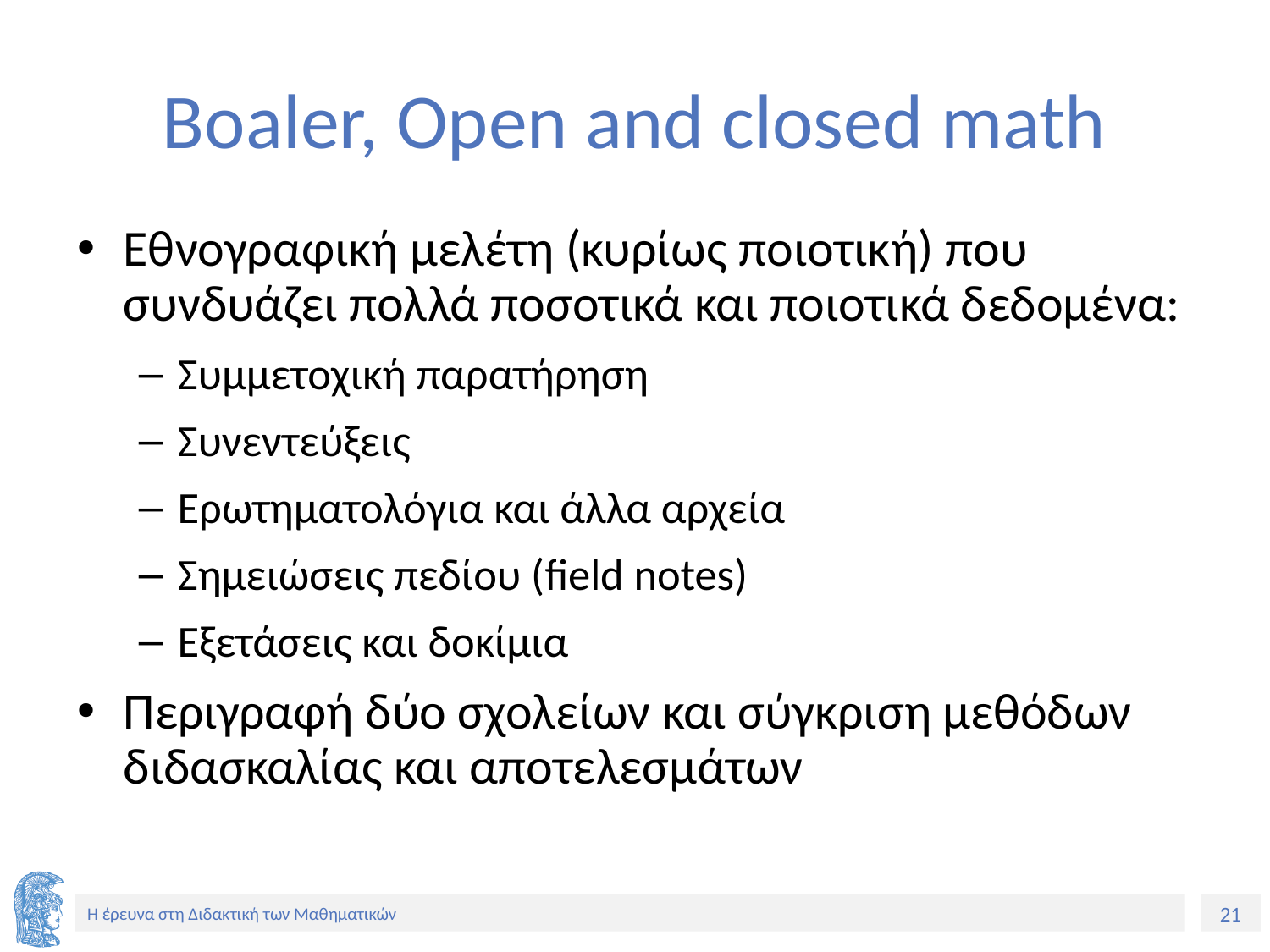

# Boaler, Open and closed math
Εθνογραφική μελέτη (κυρίως ποιοτική) που συνδυάζει πολλά ποσοτικά και ποιοτικά δεδομένα:
Συμμετοχική παρατήρηση
Συνεντεύξεις
Ερωτηματολόγια και άλλα αρχεία
Σημειώσεις πεδίου (field notes)
Εξετάσεις και δοκίμια
Περιγραφή δύο σχολείων και σύγκριση μεθόδων διδασκαλίας και αποτελεσμάτων